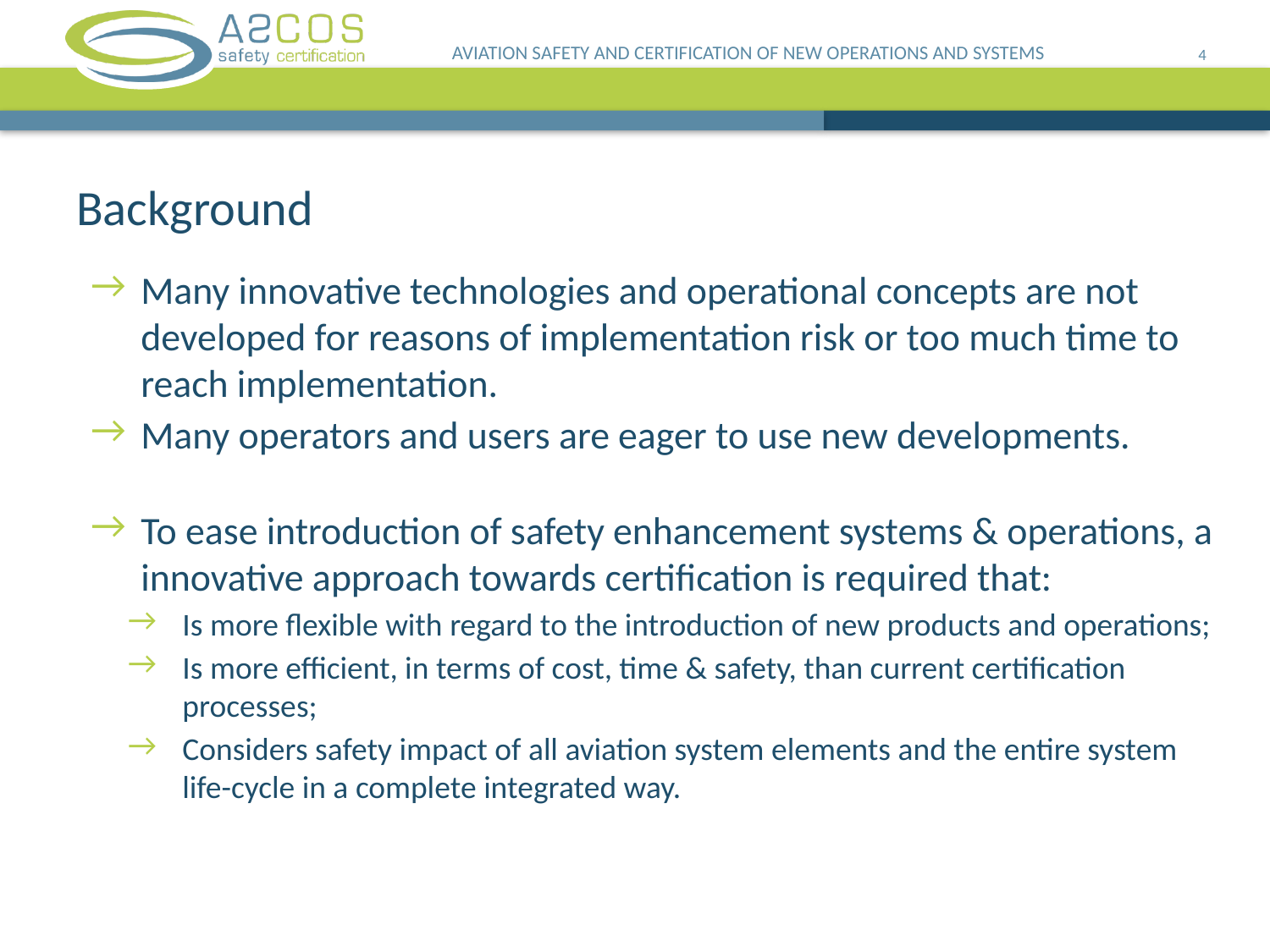

AVIATION SAFETY AND CERTIFICATION OF NEW OPERATIONS AND SYSTEMS
4
# Background
Many innovative technologies and operational concepts are not developed for reasons of implementation risk or too much time to reach implementation.
Many operators and users are eager to use new developments.

To ease introduction of safety enhancement systems & operations, a innovative approach towards certification is required that:
Is more flexible with regard to the introduction of new products and operations;
Is more efficient, in terms of cost, time & safety, than current certification processes;
Considers safety impact of all aviation system elements and the entire system life-cycle in a complete integrated way.